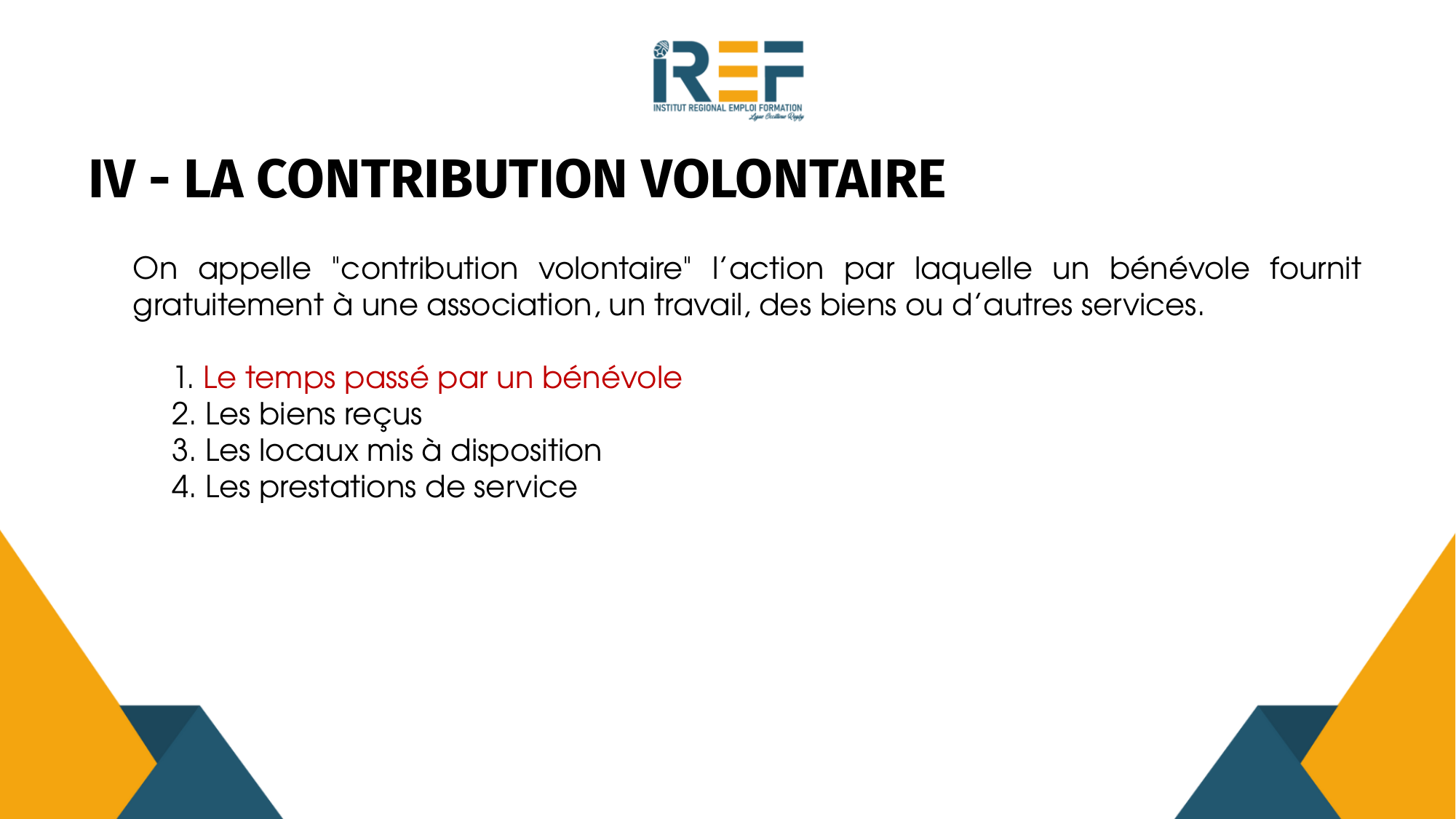

# IV - LA CONTRIBUTION VOLONTAIRE
On appelle "contribution volontaire" l’action par laquelle un bénévole fournit gratuitement à une association, un travail, des biens ou d’autres services.

1. Le temps passé par un bénévole
2. Les biens reçus
3. Les locaux mis à disposition
4. Les prestations de service